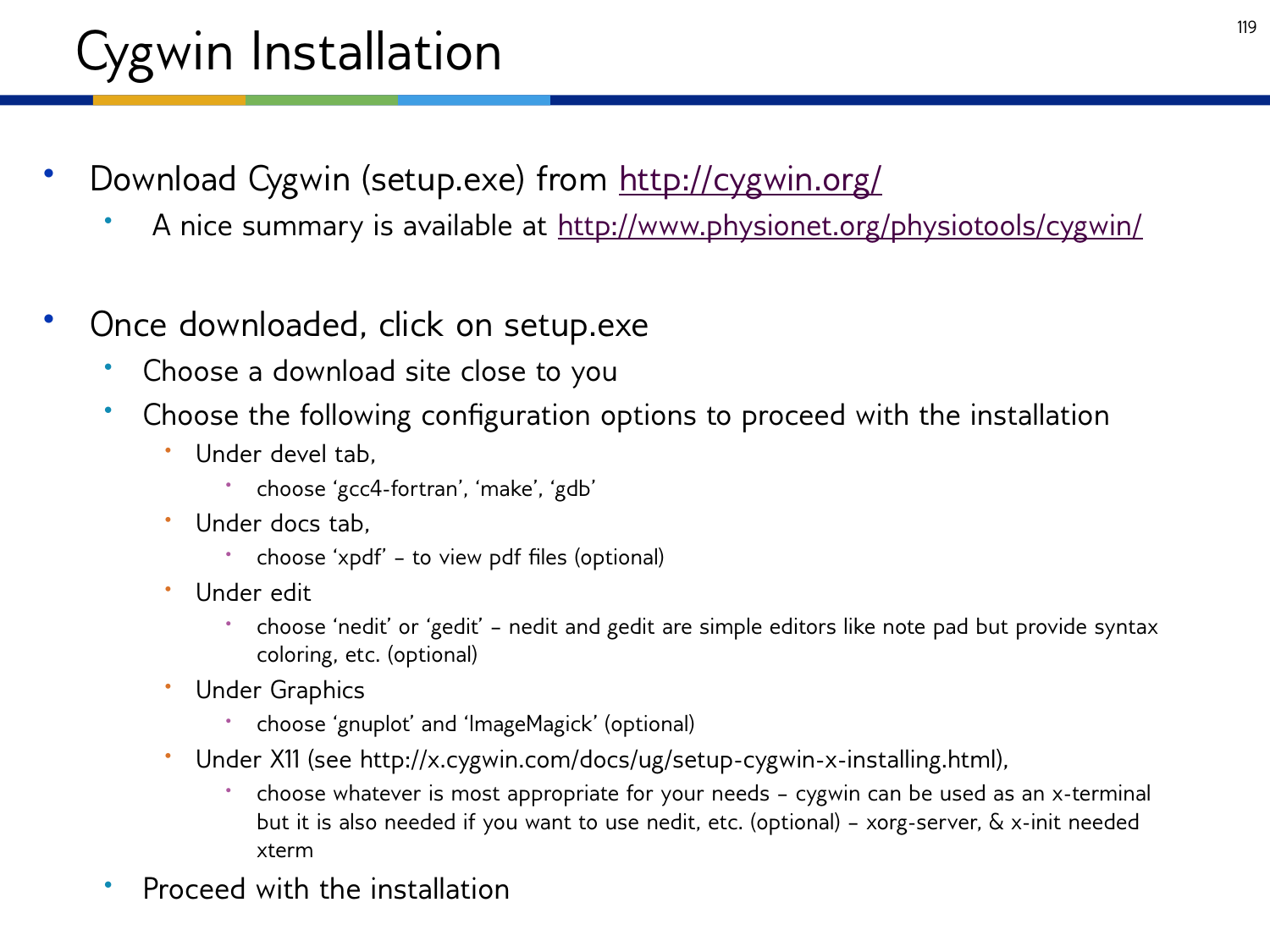

# Cygwin Installation
Download Cygwin (setup.exe) from http://cygwin.org/
 A nice summary is available at http://www.physionet.org/physiotools/cygwin/

Once downloaded, click on setup.exe
Choose a download site close to you
Choose the following configuration options to proceed with the installation
Under devel tab,
choose ‘gcc4-fortran’, ‘make’, ‘gdb’
Under docs tab,
choose ‘xpdf’ – to view pdf files (optional)
Under edit
choose ‘nedit’ or ‘gedit’ – nedit and gedit are simple editors like note pad but provide syntax coloring, etc. (optional)
Under Graphics
choose ‘gnuplot’ and ‘ImageMagick’ (optional)
Under X11 (see http://x.cygwin.com/docs/ug/setup-cygwin-x-installing.html),
choose whatever is most appropriate for your needs – cygwin can be used as an x-terminal but it is also needed if you want to use nedit, etc. (optional) – xorg-server, & x-init needed xterm
Proceed with the installation